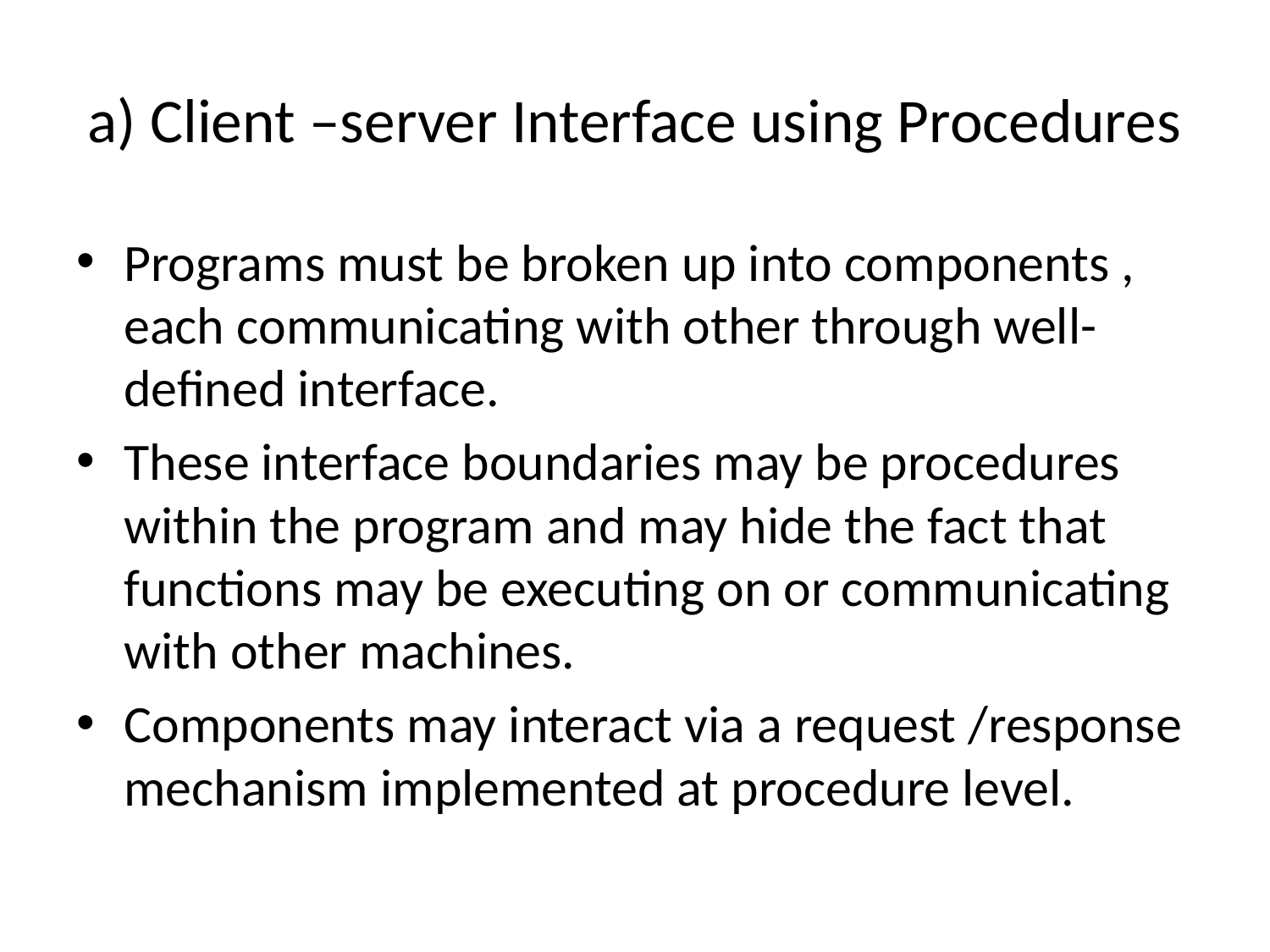

# a) Client –server Interface using Procedures
Programs must be broken up into components , each communicating with other through well-defined interface.
These interface boundaries may be procedures within the program and may hide the fact that functions may be executing on or communicating with other machines.
Components may interact via a request /response mechanism implemented at procedure level.